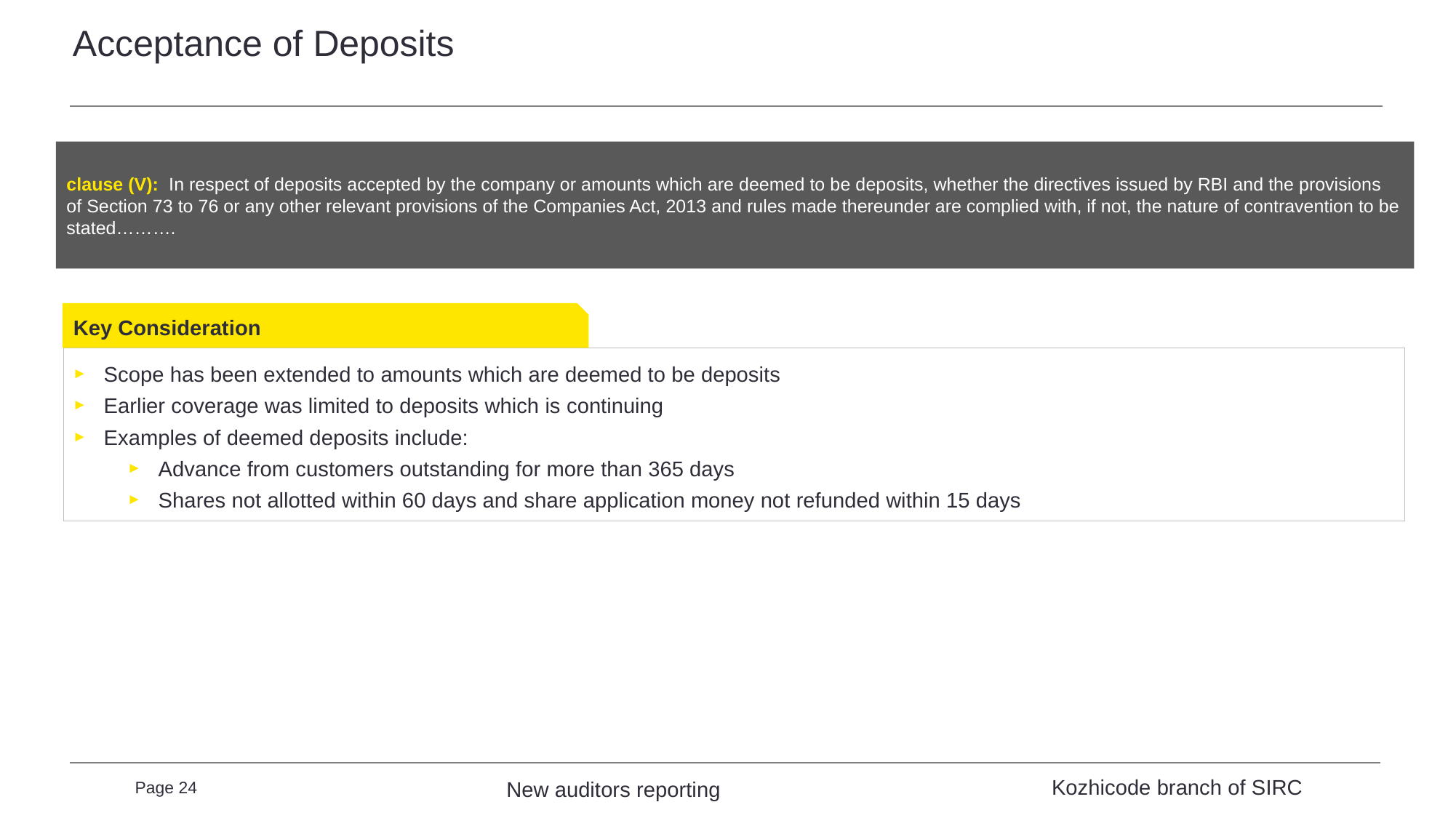

# Acceptance of Deposits
clause (V):  In respect of deposits accepted by the company or amounts which are deemed to be deposits, whether the directives issued by RBI and the provisions of Section 73 to 76 or any other relevant provisions of the Companies Act, 2013 and rules made thereunder are complied with, if not, the nature of contravention to be stated……….
Key Consideration
Scope has been extended to amounts which are deemed to be deposits
Earlier coverage was limited to deposits which is continuing
Examples of deemed deposits include:
Advance from customers outstanding for more than 365 days
Shares not allotted within 60 days and share application money not refunded within 15 days